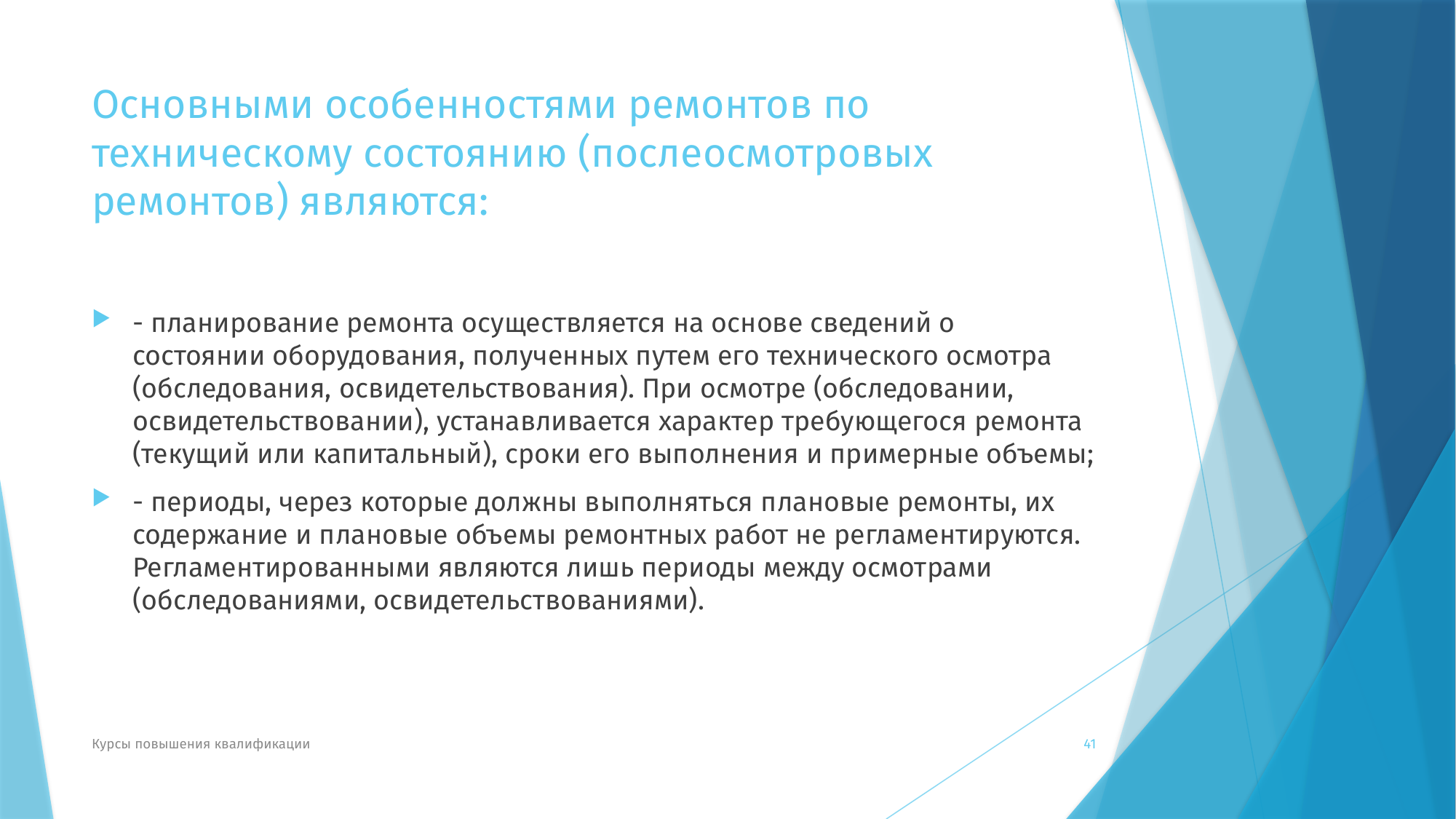

# Основными особенностями ремонтов по техническому состоянию (послеосмотровых ремонтов) являются:
- планирование ремонта осуществляется на основе сведений о состоянии оборудования, полученных путем его технического осмотра (обследования, освидетельствования). При осмотре (обследовании, освидетельствовании), устанавливается характер требующегося ремонта (текущий или капитальный), сроки его выполнения и примерные объемы;
- периоды, через которые должны выполняться плановые ремонты, их содержание и плановые объемы ремонтных работ не регламентируются. Регламентированными являются лишь периоды между осмотрами (обследованиями, освидетельствованиями).

Курсы повышения квалификации
41